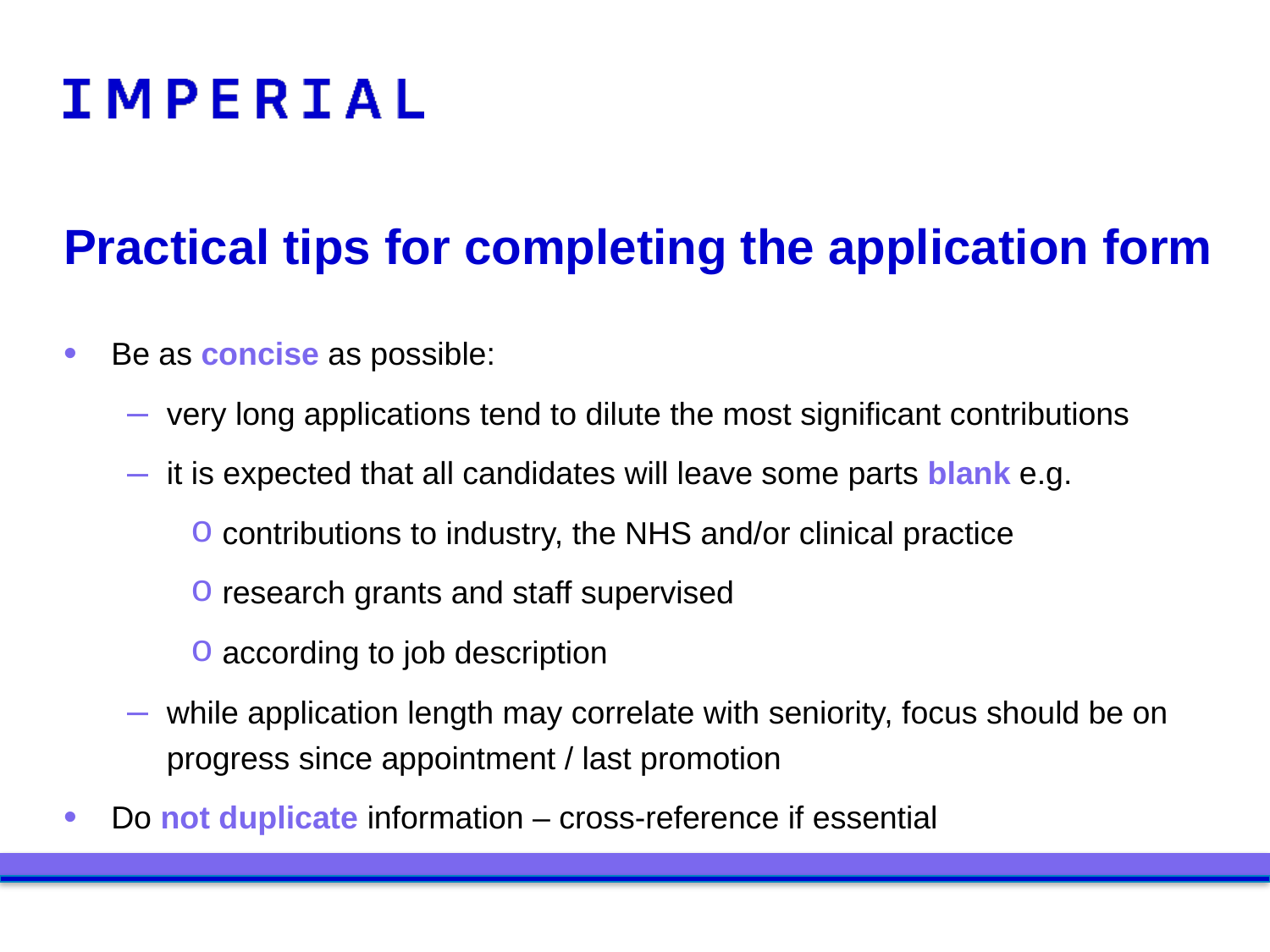

# Practical tips for completing the application form
Be as concise as possible:
very long applications tend to dilute the most significant contributions
it is expected that all candidates will leave some parts blank e.g.
contributions to industry, the NHS and/or clinical practice
research grants and staff supervised
according to job description
while application length may correlate with seniority, focus should be on progress since appointment / last promotion
Do not duplicate information – cross-reference if essential